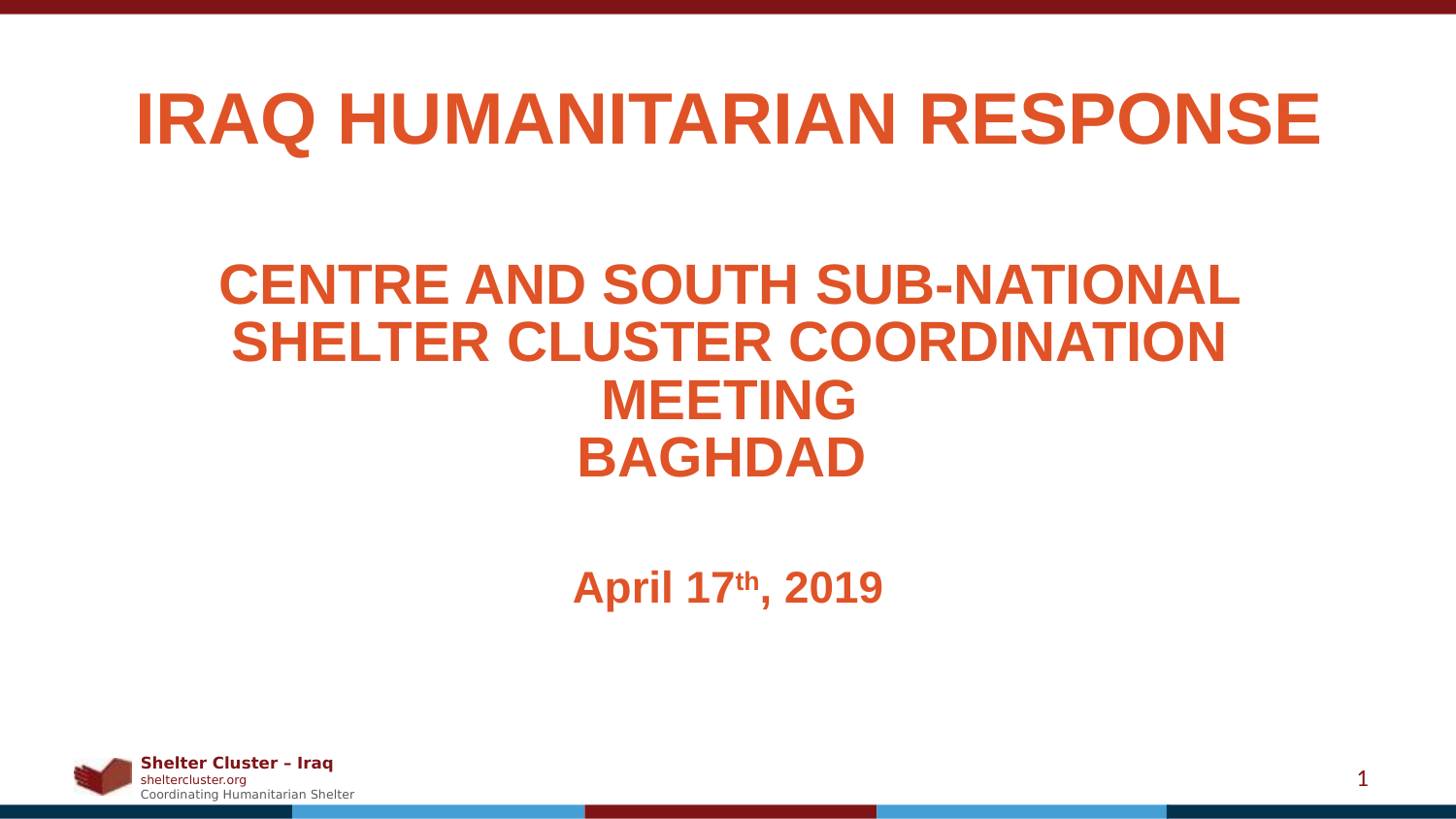

Iraq humanitarian response
Centre and south Sub-National Shelter Cluster Coordination meeting
Baghdad
April 17th, 2019
1